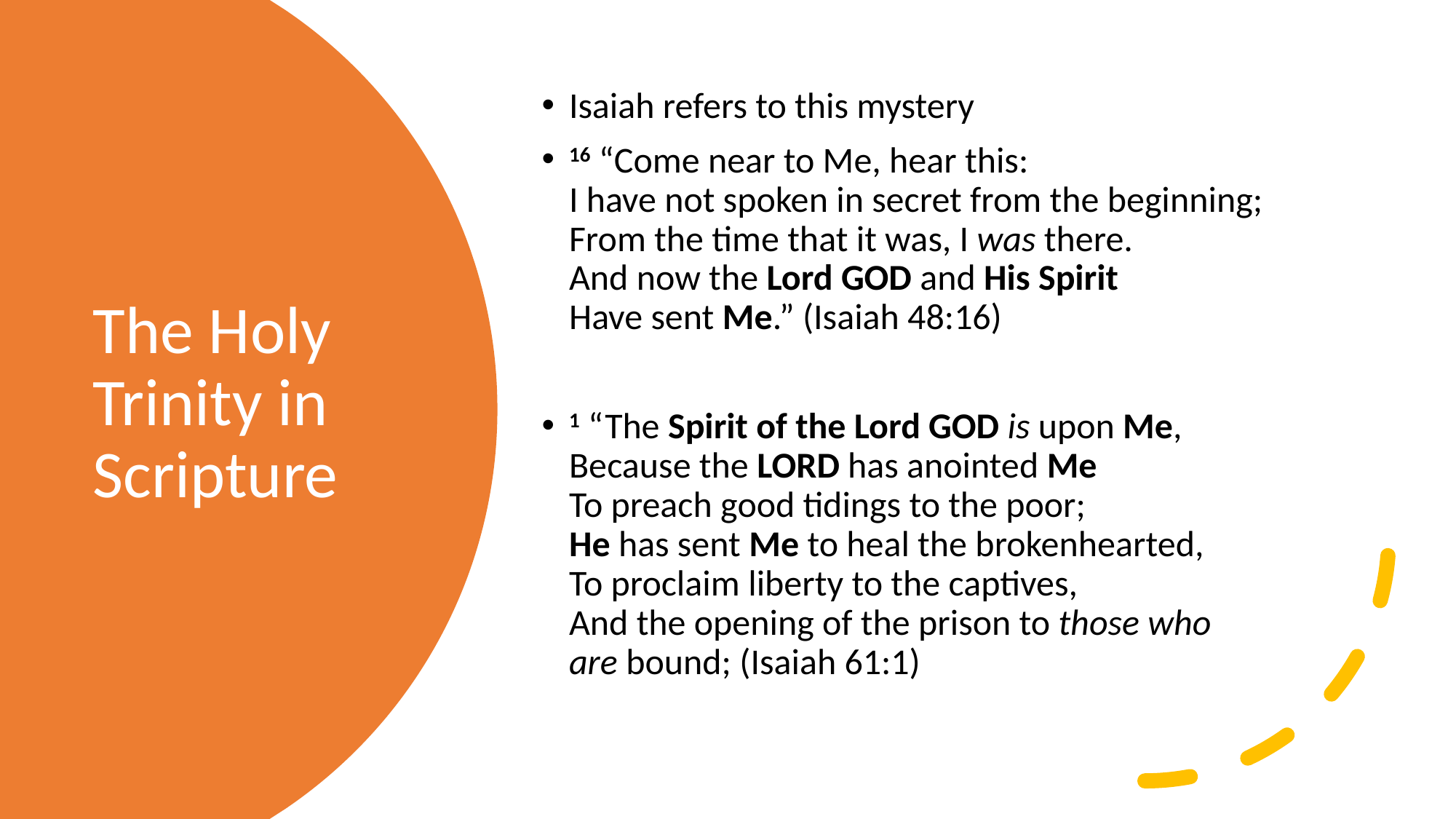

Isaiah refers to this mystery
16 “Come near to Me, hear this:
I have not spoken in secret from the beginning;
From the time that it was, I was there.
And now the Lord God and His Spirit
Have sent Me.” (Isaiah 48:16)

1 “The Spirit of the Lord God is upon Me,
Because the Lord has anointed Me
To preach good tidings to the poor;
He has sent Me to heal the brokenhearted,
To proclaim liberty to the captives,
And the opening of the prison to those who are bound; (Isaiah 61:1)
# The Holy Trinity in Scripture